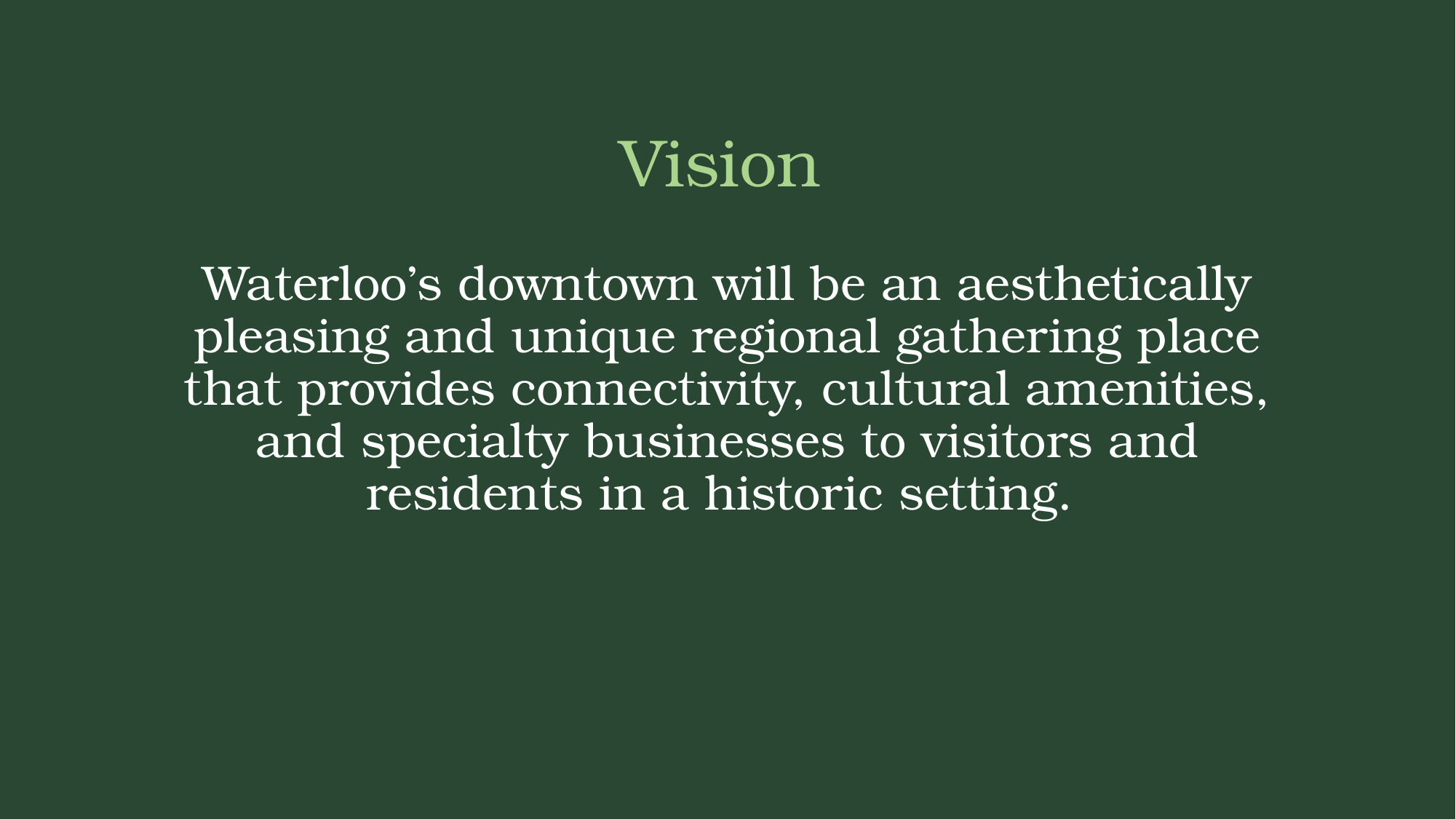

# Vision
Waterloo’s downtown will be an aesthetically pleasing and unique regional gathering place that provides connectivity, cultural amenities, and specialty businesses to visitors and residents in a historic setting.